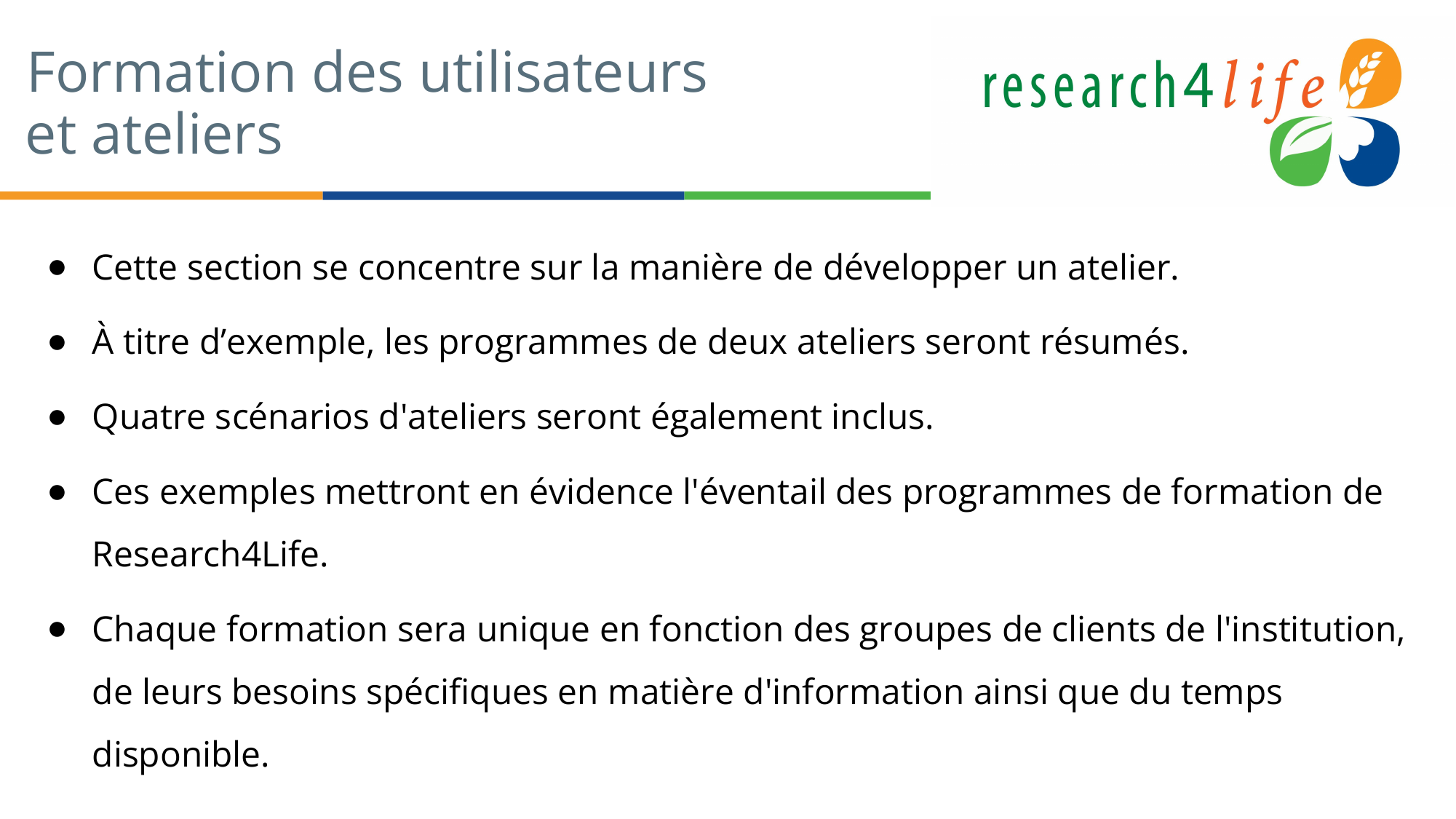

# Formation des utilisateurs et ateliers
Cette section se concentre sur la manière de développer un atelier.
À titre d’exemple, les programmes de deux ateliers seront résumés.
Quatre scénarios d'ateliers seront également inclus.
Ces exemples mettront en évidence l'éventail des programmes de formation de Research4Life.
Chaque formation sera unique en fonction des groupes de clients de l'institution, de leurs besoins spécifiques en matière d'information ainsi que du temps disponible.